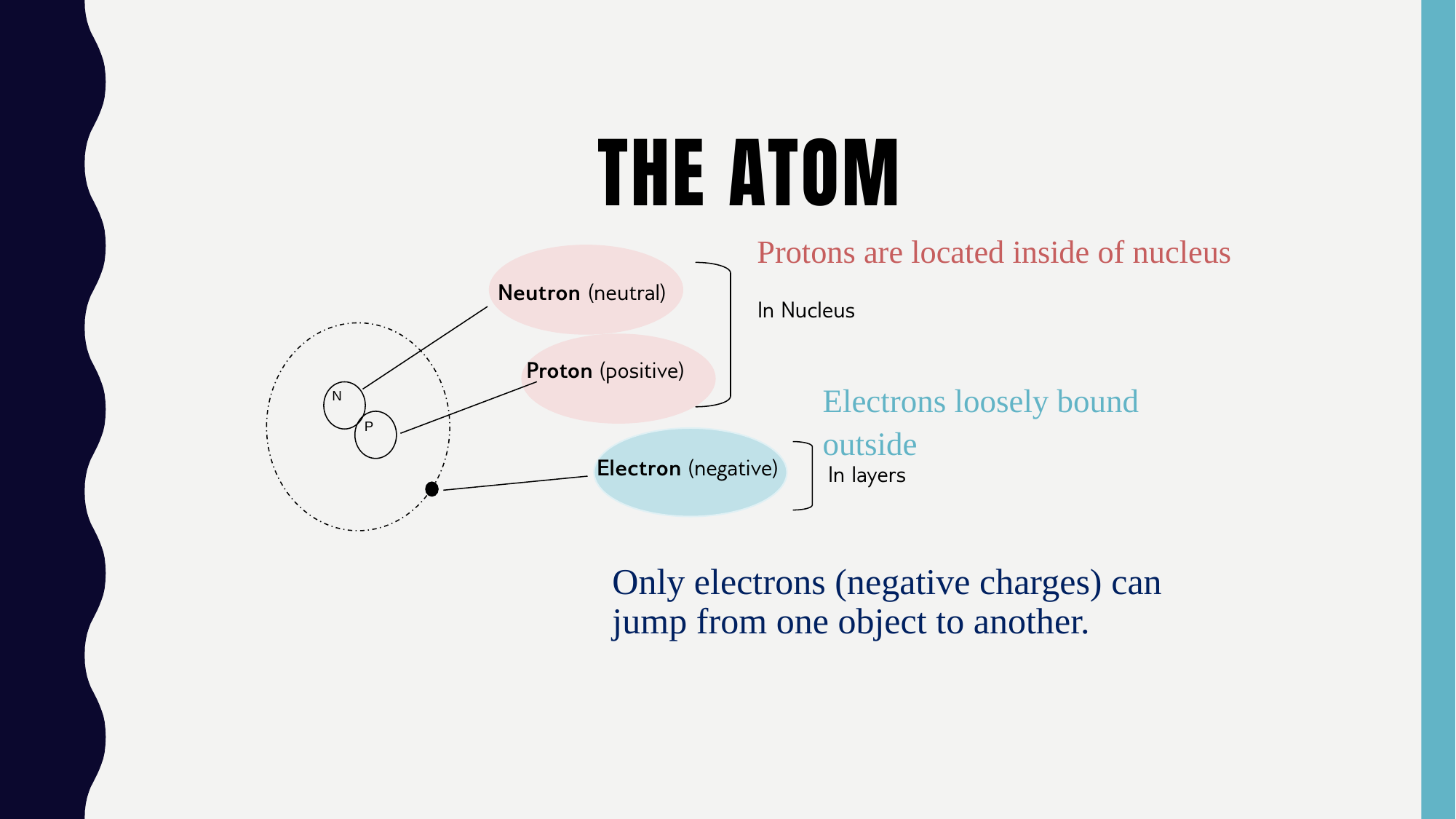

# The Atom
Protons are located inside of nucleus

Neutron (neutral)
In Nucleus

N

P

Proton (positive)

Electron (negative)
In layers

Electrons loosely bound outside

Only electrons (negative charges) can jump from one object to another.